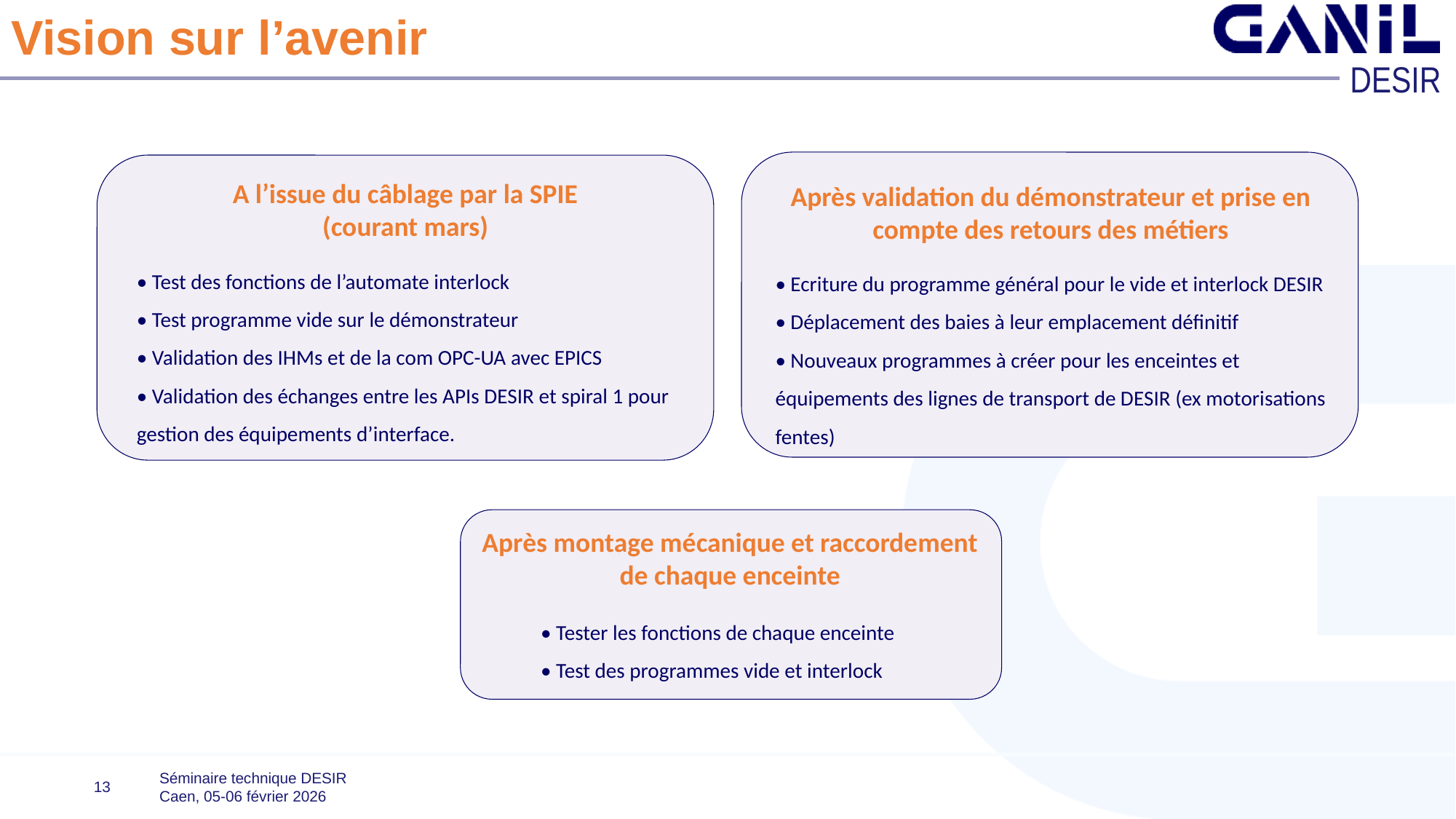

# Vision sur l’avenir

A l’issue du câblage par la SPIE (courant mars)
Après validation du démonstrateur et prise en compte des retours des métiers
• Test des fonctions de l’automate interlock
• Test programme vide sur le démonstrateur
• Validation des IHMs et de la com OPC-UA avec EPICS
• Validation des échanges entre les APIs DESIR et spiral 1 pour gestion des équipements d’interface.
• Ecriture du programme général pour le vide et interlock DESIR
• Déplacement des baies à leur emplacement définitif
• Nouveaux programmes à créer pour les enceintes et équipements des lignes de transport de DESIR (ex motorisations fentes)

Après montage mécanique et raccordement de chaque enceinte
• Tester les fonctions de chaque enceinte
• Test des programmes vide et interlock
13
Séminaire technique DESIR
Caen, 05-06 février 2026